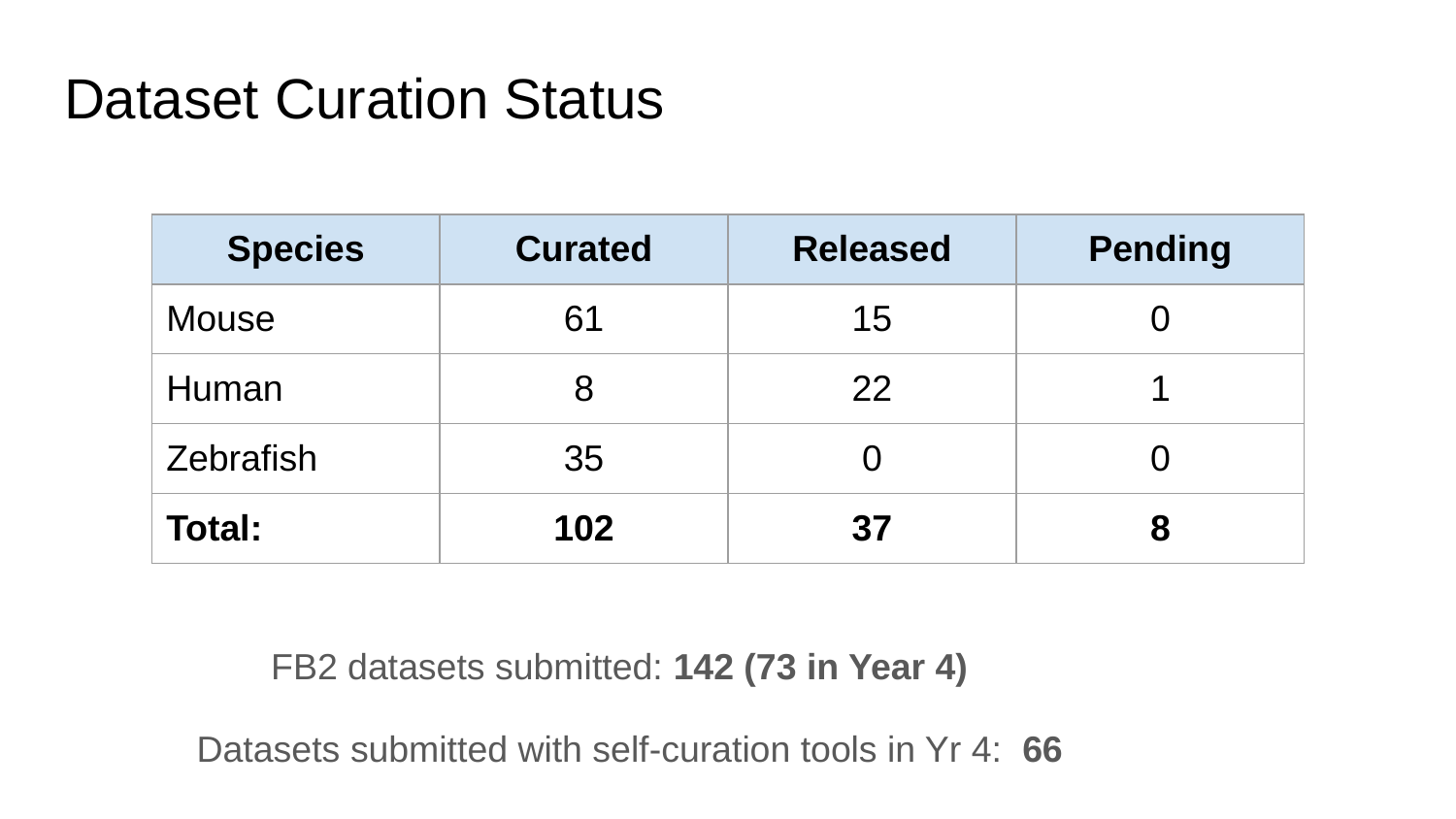

# Dataset Curation Status

	      FB2 datasets submitted: 142 (73 in Year 4)
             Datasets submitted with self-curation tools in Yr 4:  66

| Species | Curated | Released | Pending |
| --- | --- | --- | --- |
| Mouse | 61 | 15 | 0 |
| Human | 8 | 22 | 1 |
| Zebrafish | 35 | 0 | 0 |
| Total: | 102 | 37 | 8 |